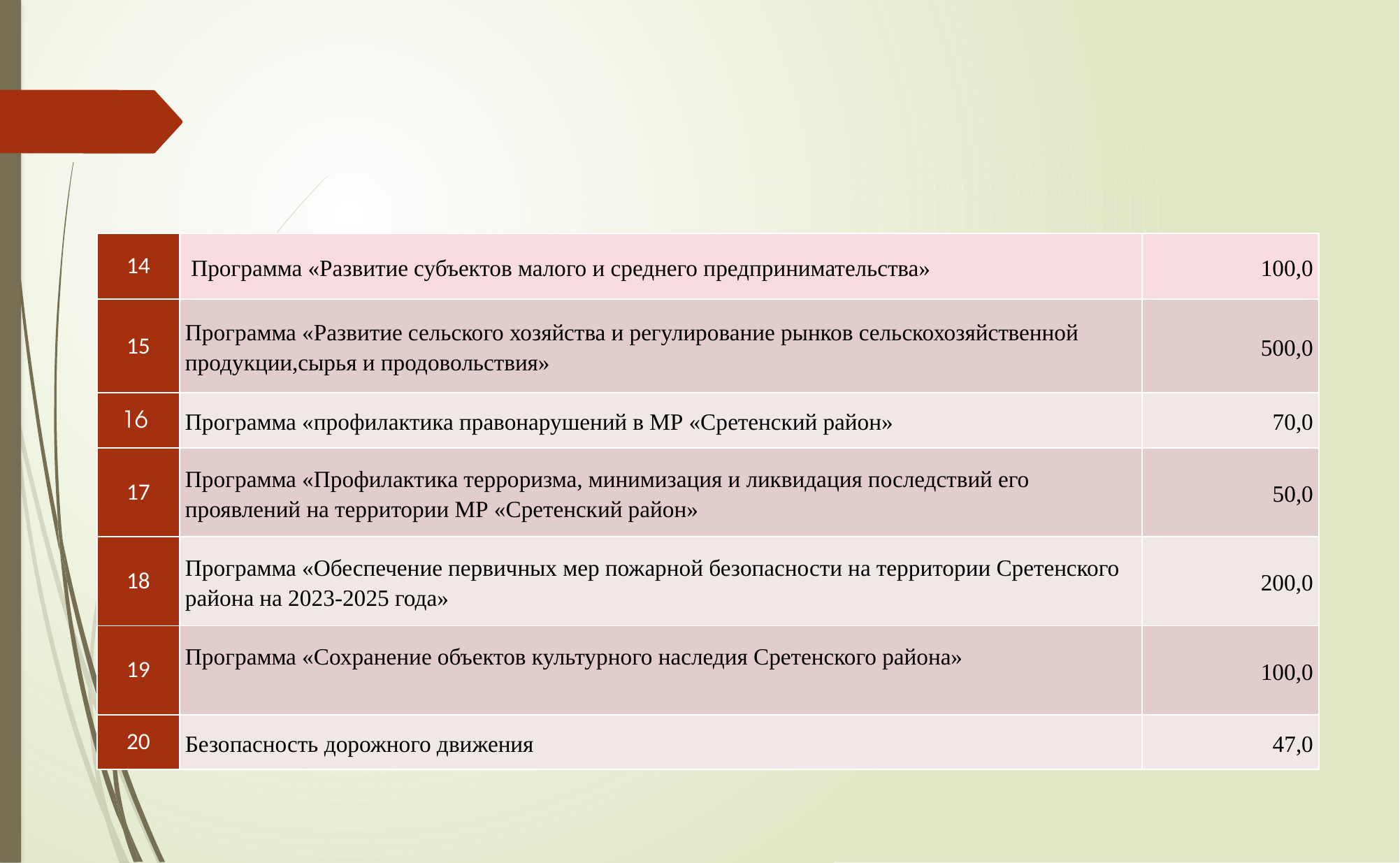

| 14 | Программа «Развитие субъектов малого и среднего предпринимательства» | 100,0 |
| --- | --- | --- |
| 15 | Программа «Развитие сельского хозяйства и регулирование рынков сельскохозяйственной продукции,сырья и продовольствия» | 500,0 |
| 16 | Программа «профилактика правонарушений в МР «Сретенский район» | 70,0 |
| 17 | Программа «Профилактика терроризма, минимизация и ликвидация последствий его проявлений на территории МР «Сретенский район» | 50,0 |
| 18 | Программа «Обеспечение первичных мер пожарной безопасности на территории Сретенского района на 2023-2025 года» | 200,0 |
| 19 | Программа «Сохранение объектов культурного наследия Сретенского района» | 100,0 |
| 20 | Безопасность дорожного движения | 47,0 |